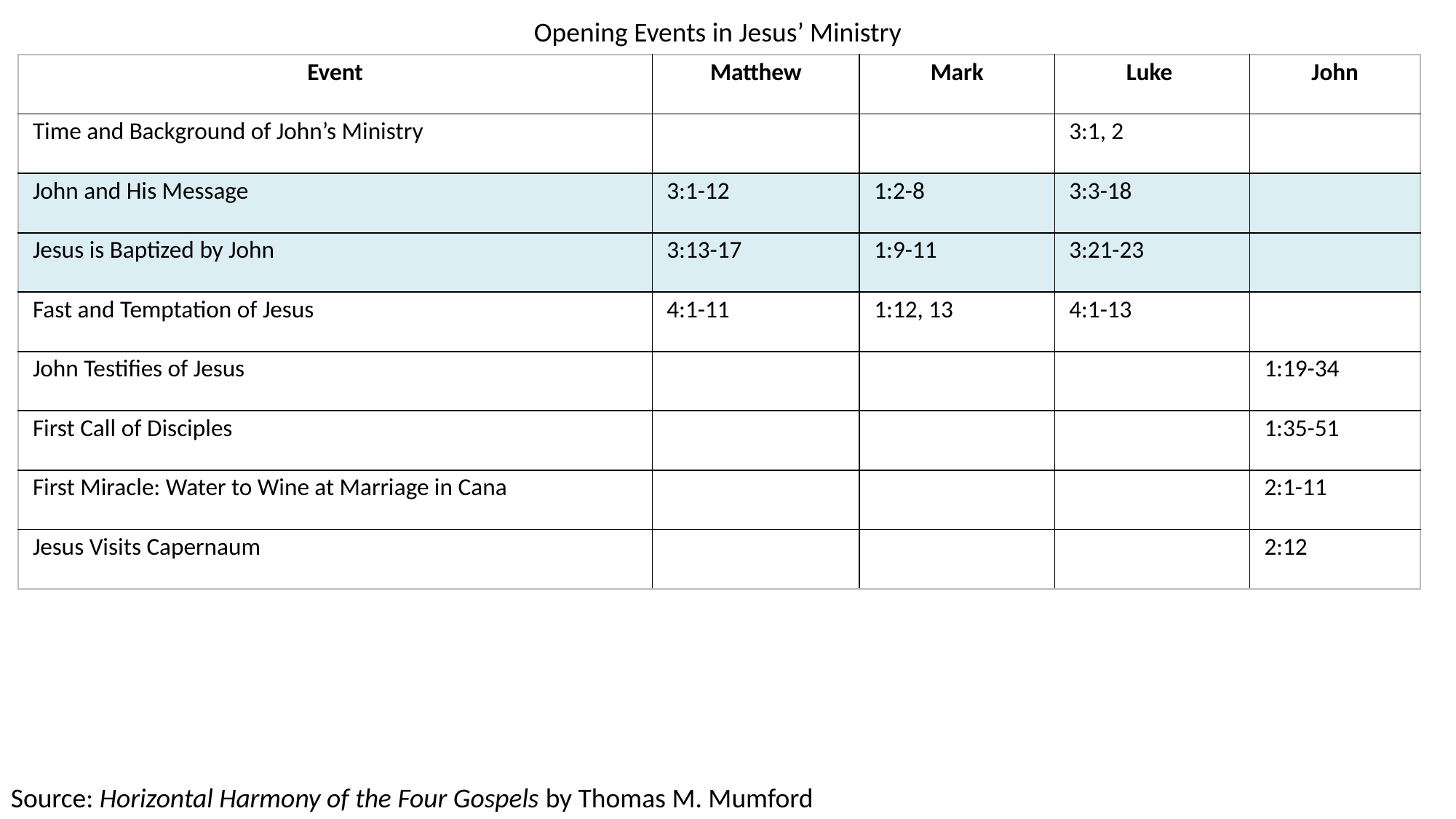

Opening Events in Jesus’ Ministry
| Event | Matthew | Mark | Luke | John |
| --- | --- | --- | --- | --- |
| Time and Background of John’s Ministry |  |  | 3:1, 2 |  |
| John and His Message | 3:1-12 | 1:2-8 | 3:3-18 |  |
| Jesus is Baptized by John | 3:13-17 | 1:9-11 | 3:21-23 |  |
| Fast and Temptation of Jesus | 4:1-11 | 1:12, 13 | 4:1-13 |  |
| John Testifies of Jesus |  |  |  | 1:19-34 |
| First Call of Disciples |  |  |  | 1:35-51 |
| First Miracle: Water to Wine at Marriage in Cana |  |  |  | 2:1-11 |
| Jesus Visits Capernaum |  |  |  | 2:12 |
Source: Horizontal Harmony of the Four Gospels by Thomas M. Mumford